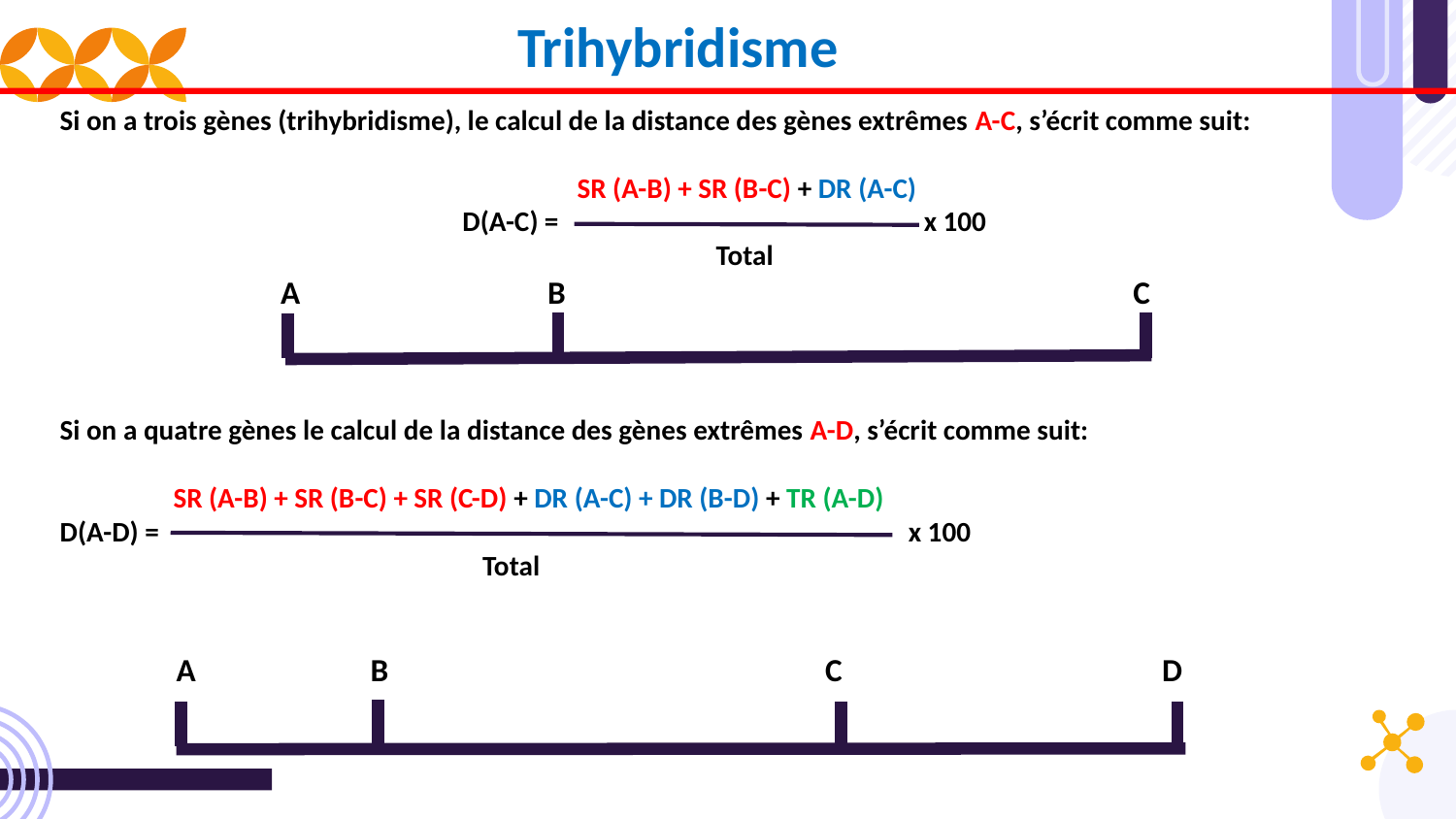

Trihybridisme

Si on a trois gènes (trihybridisme), le calcul de la distance des gènes extrêmes A-C, s’écrit comme suit:

                                                                                  SR (A-B) + SR (B-C) + DR (A-C)
D(A-C) =                                                          x 100
                                                                                                        Total
                                   A                                  B                                                                              C

Si on a quatre gènes le calcul de la distance des gènes extrêmes A-D, s’écrit comme suit:

                  SR (A-B) + SR (B-C) + SR (C-D) + DR (A-C) + DR (B-D) + TR (A-D)
D(A-D) =                                                                                                                       x 100
                                                                   Total

                A                        B                                                            C                                            D